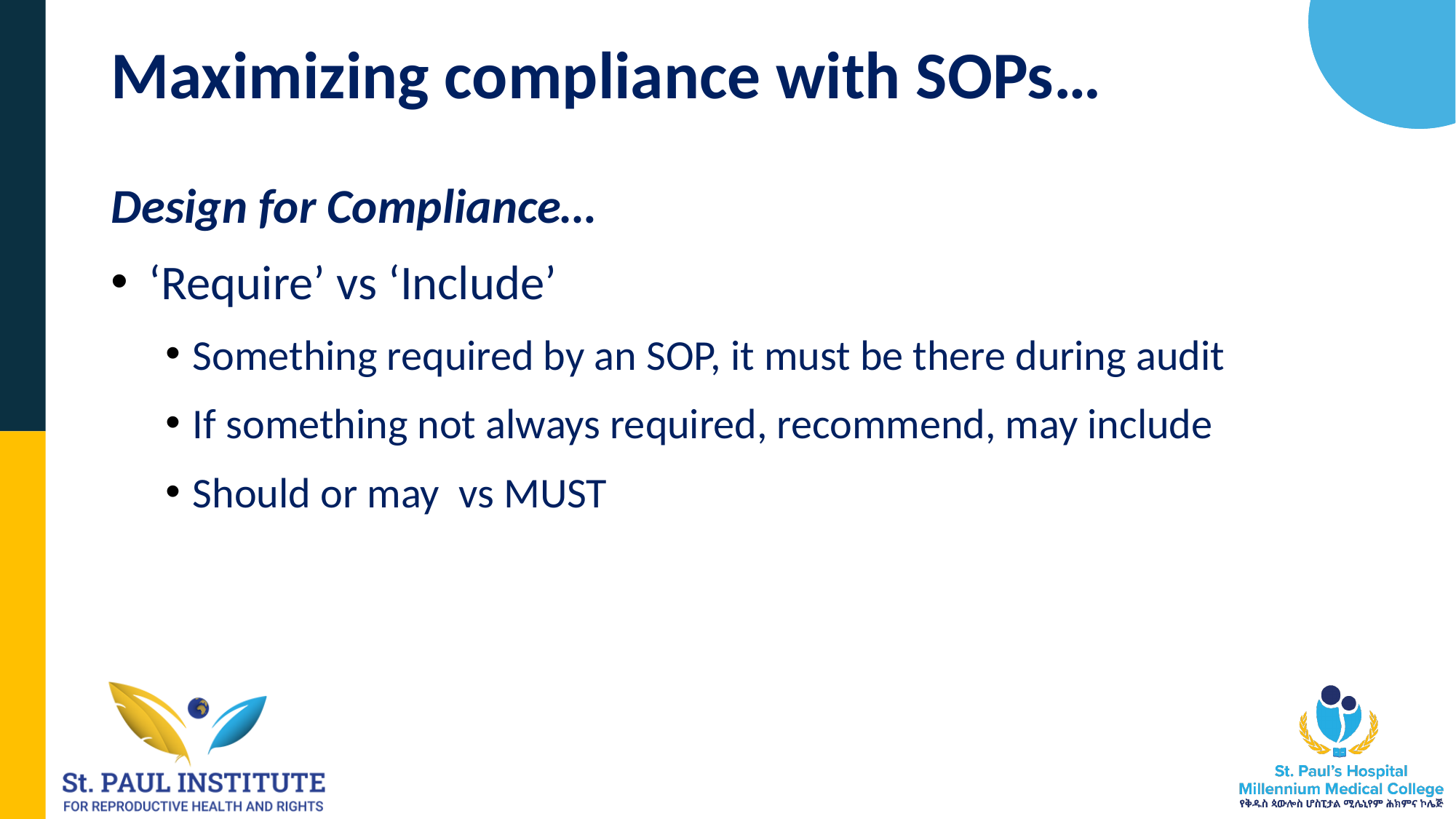

# Maximizing compliance with SOPs…
Design for Compliance…
 ‘Require’ vs ‘Include’
Something required by an SOP, it must be there during audit
If something not always required, recommend, may include
Should or may  vs MUST